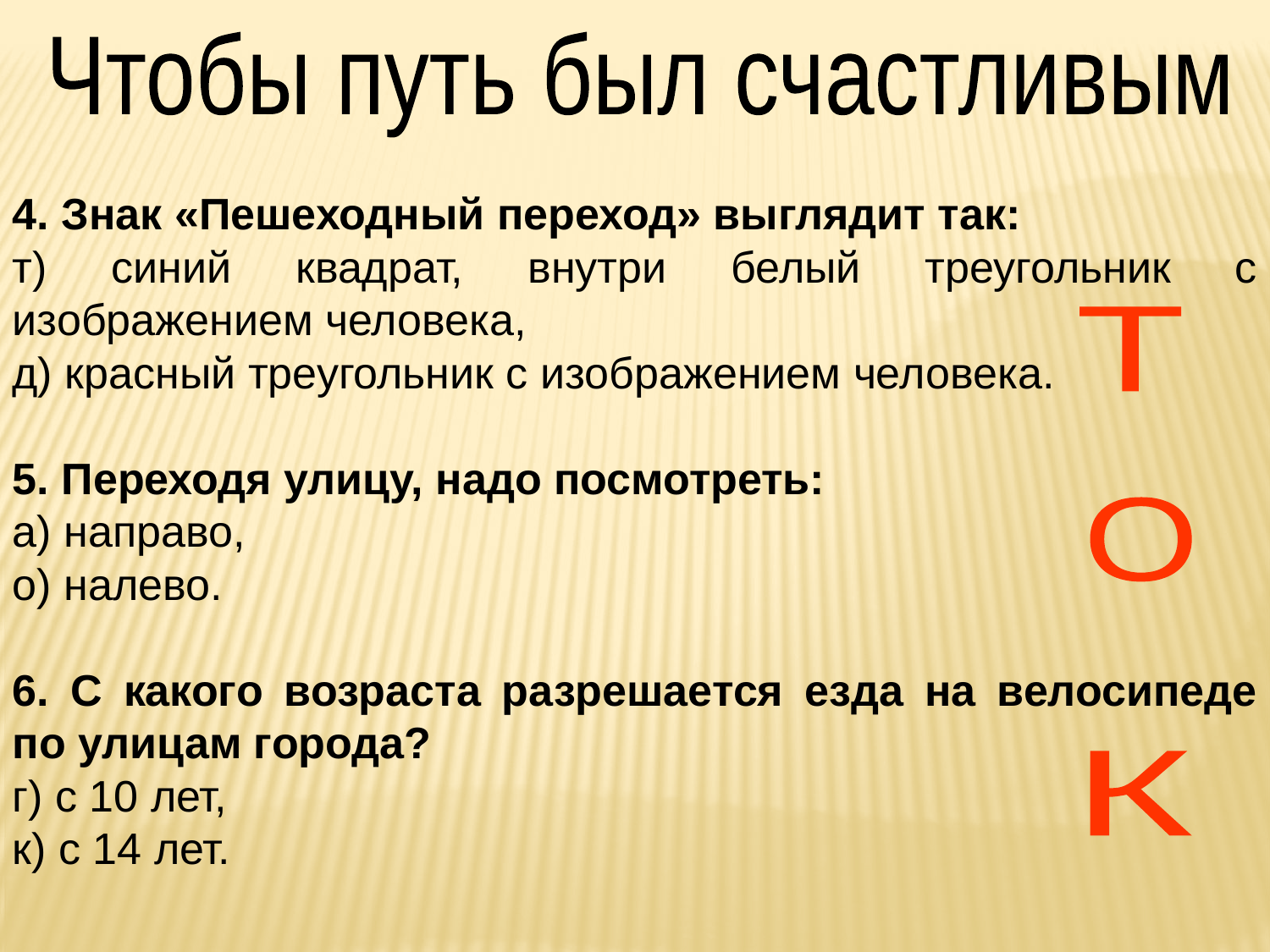

Чтобы путь был счастливым
4. Знак «Пешеходный переход» выглядит так:
т) синий квадрат, внутри белый треугольник с изображением человека,
д) красный треугольник с изображением человека.

5. Переходя улицу, надо посмотреть:
а) направо,
о) налево.

6. С какого возраста разрешается езда на велосипеде по улицам города?
г) с 10 лет,
к) с 14 лет.

Т
О
К